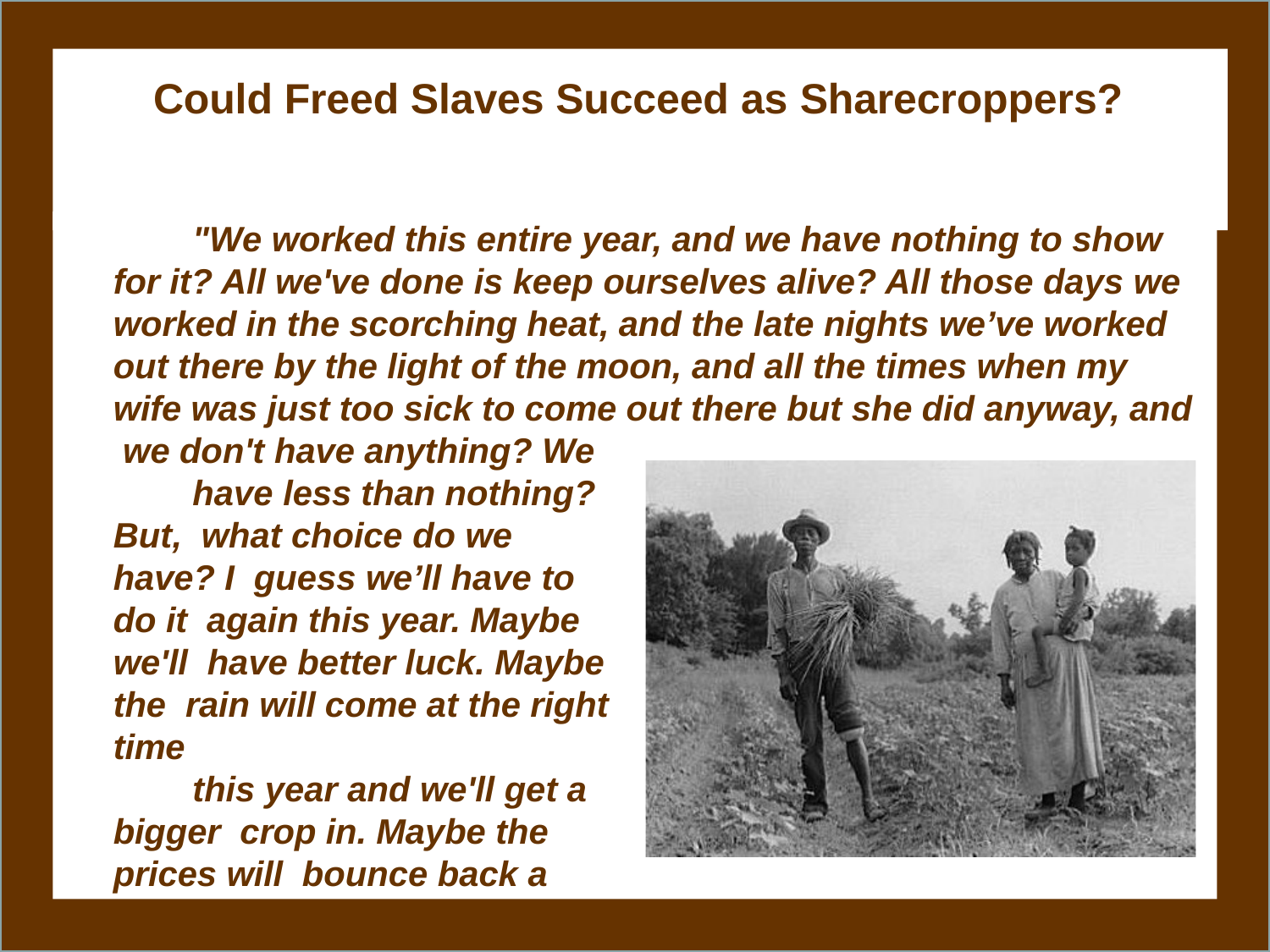

# Could Freed Slaves Succeed as Sharecroppers?

"We worked this entire year, and we have nothing to show  for it? All we've done is keep ourselves alive? All those days we  worked in the scorching heat, and the late nights we’ve worked  out there by the light of the moon, and all the times when my  wife was just too sick to come out there but she did anyway, and  we don't have anything? We
have less than nothing? But,  what choice do we have? I  guess we’ll have to do it  again this year. Maybe we'll  have better luck. Maybe the  rain will come at the right time
this year and we'll get a bigger  crop in. Maybe the prices will  bounce back a little bit."